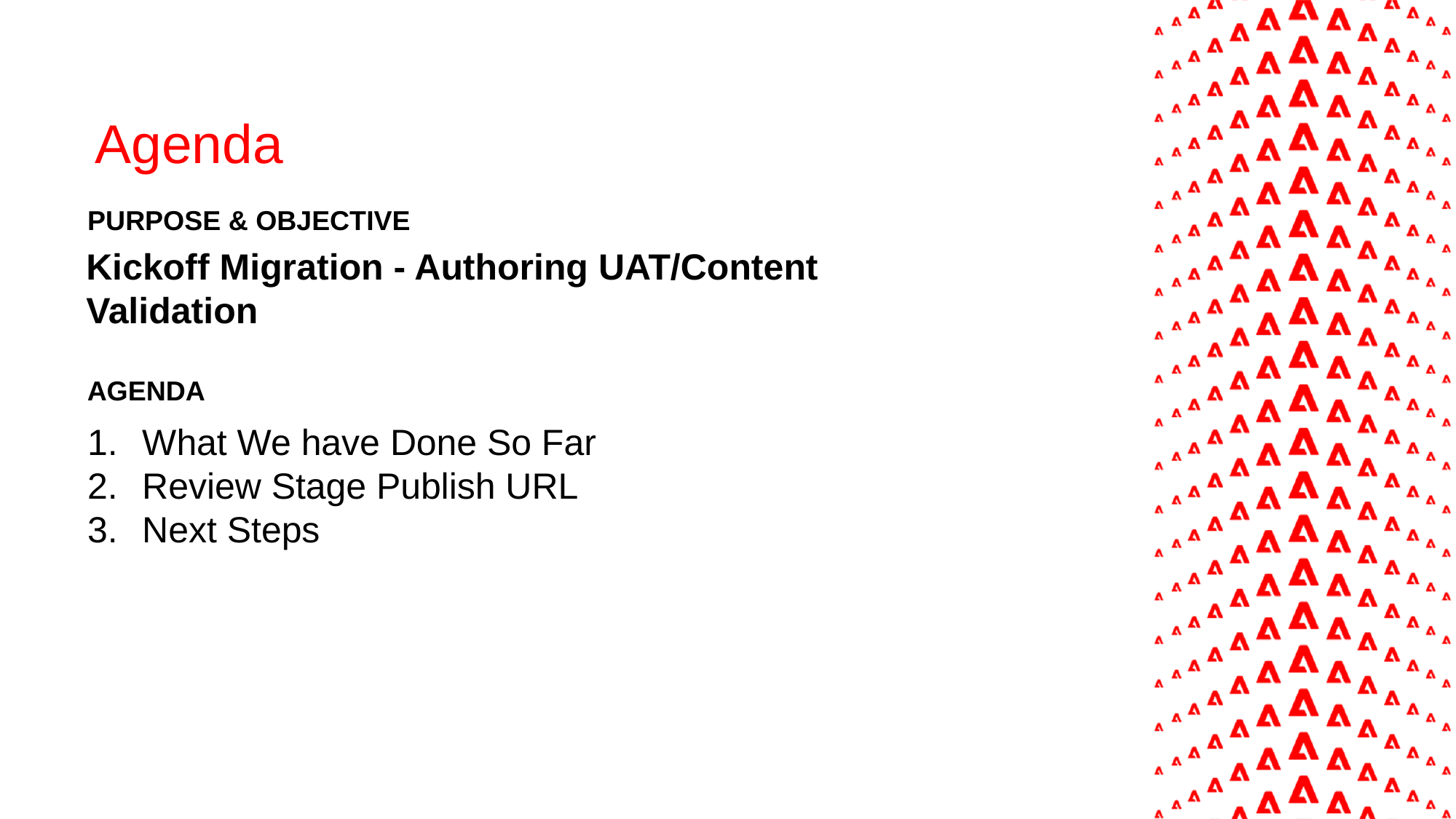

# Agenda
PURPOSE & OBJECTIVE
Kickoff Migration - Authoring UAT/Content Validation

AGENDA
What We have Done So Far
Review Stage Publish URL
Next Steps